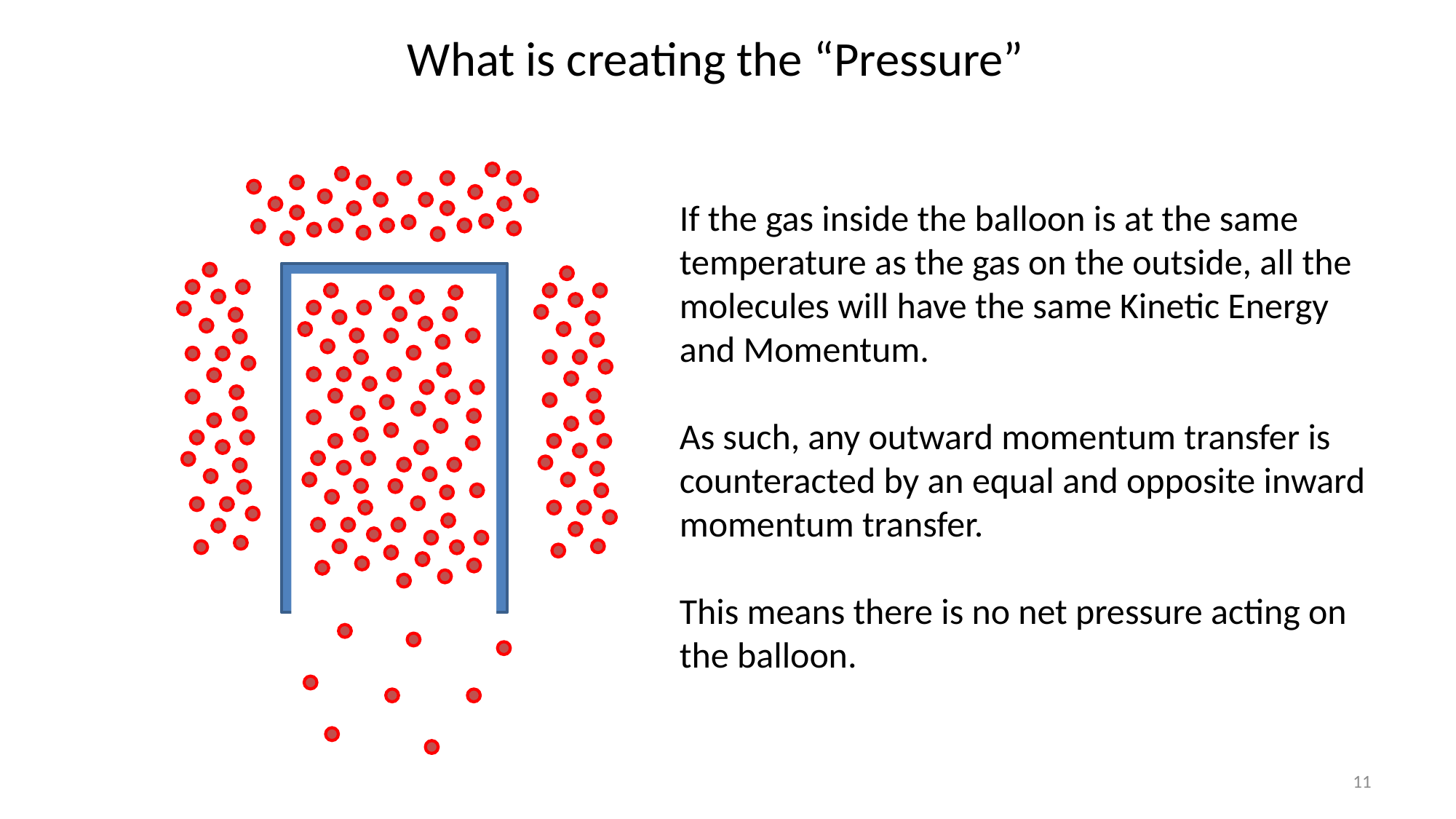

What is creating the “Pressure”

If the gas inside the balloon is at the same temperature as the gas on the outside, all the molecules will have the same Kinetic Energy and Momentum.

As such, any outward momentum transfer is counteracted by an equal and opposite inward momentum transfer.

This means there is no net pressure acting on the balloon.
11